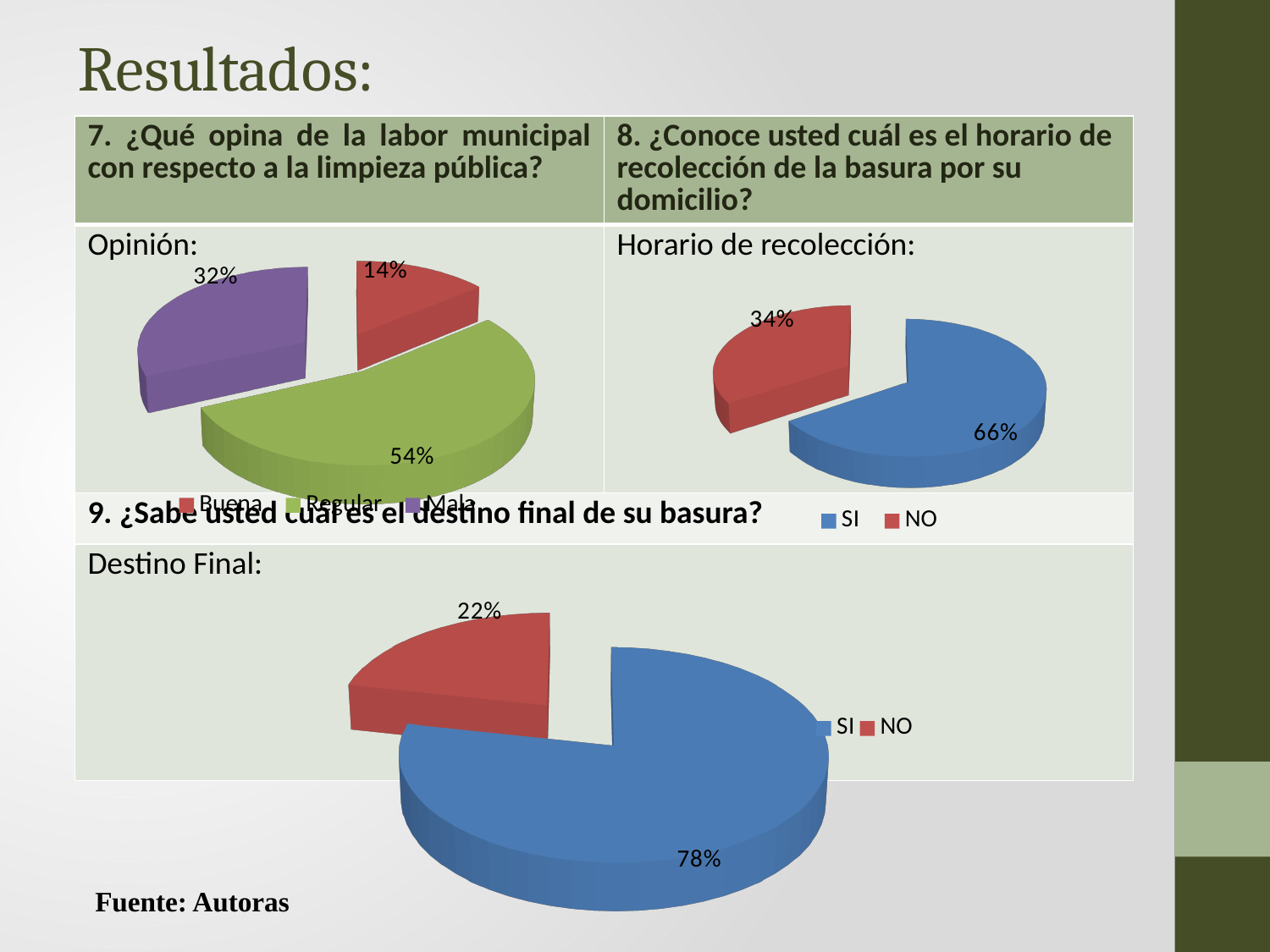

# Resultados:
| 7. ¿Qué opina de la labor municipal con respecto a la limpieza pública? | 8. ¿Conoce usted cuál es el horario de recolección de la basura por su domicilio? |
| --- | --- |
| Opinión: | Horario de recolección: |
| 9. ¿Sabe usted cuál es el destino final de su basura? |  |
| Destino Final: |  |

[unsupported chart]

[unsupported chart]

[unsupported chart]

 Fuente: Autoras